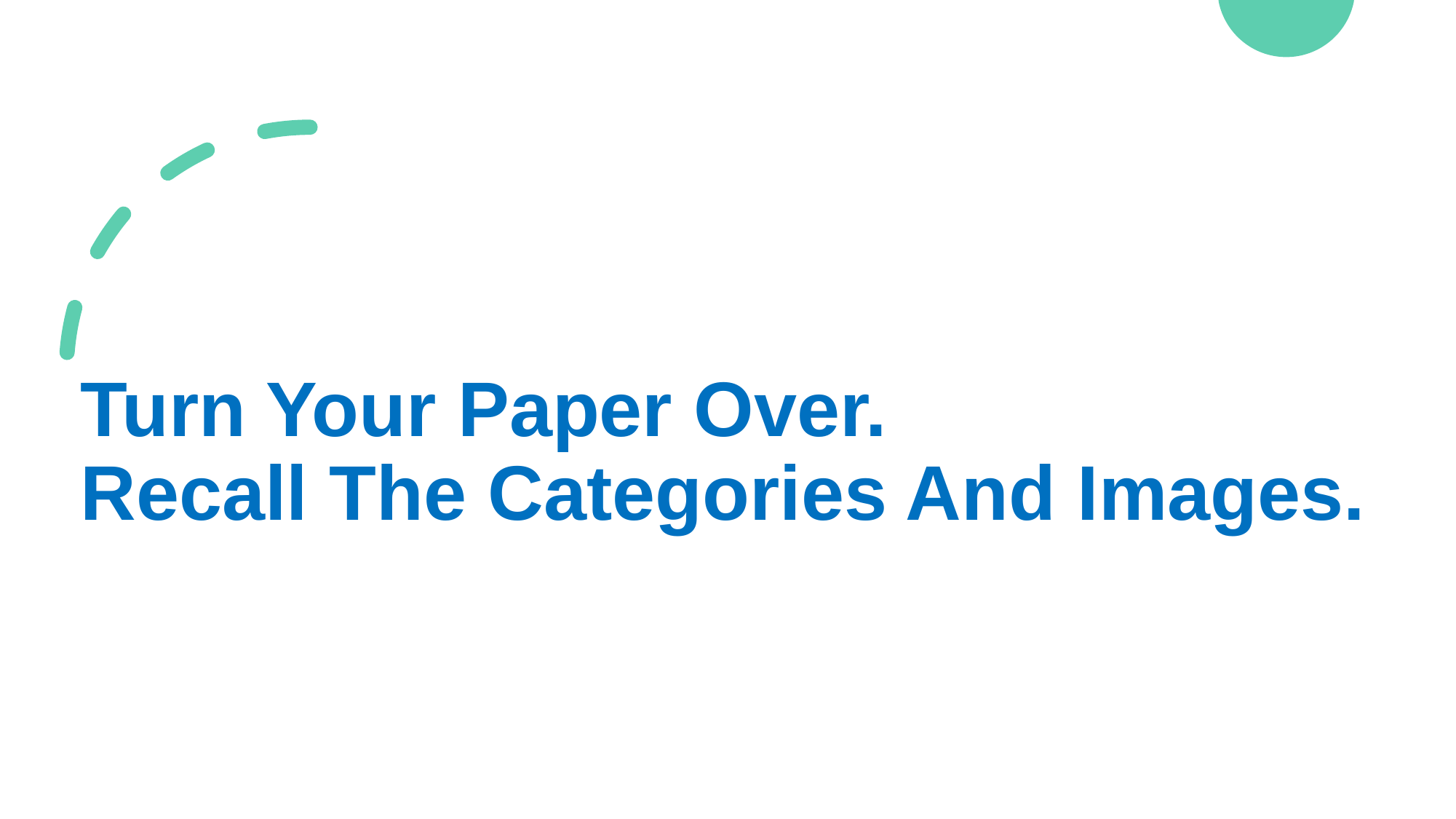

# Turn Your Paper Over. Recall The Categories And Images.